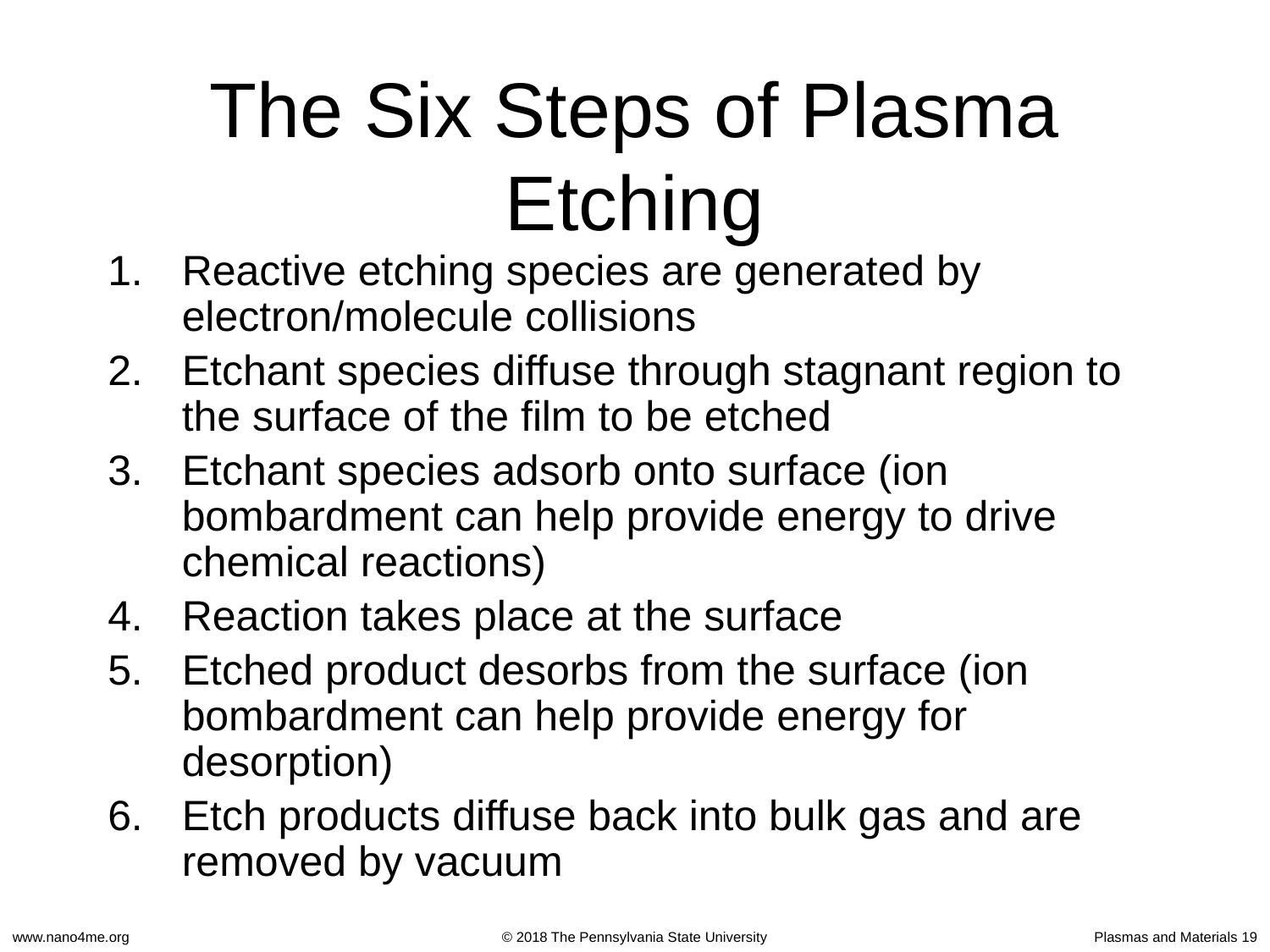

The Six Steps of Plasma Etching
Reactive etching species are generated by electron/molecule collisions
Etchant species diffuse through stagnant region to the surface of the film to be etched
Etchant species adsorb onto surface (ion bombardment can help provide energy to drive chemical reactions)
Reaction takes place at the surface
Etched product desorbs from the surface (ion bombardment can help provide energy for desorption)
Etch products diffuse back into bulk gas and are removed by vacuum